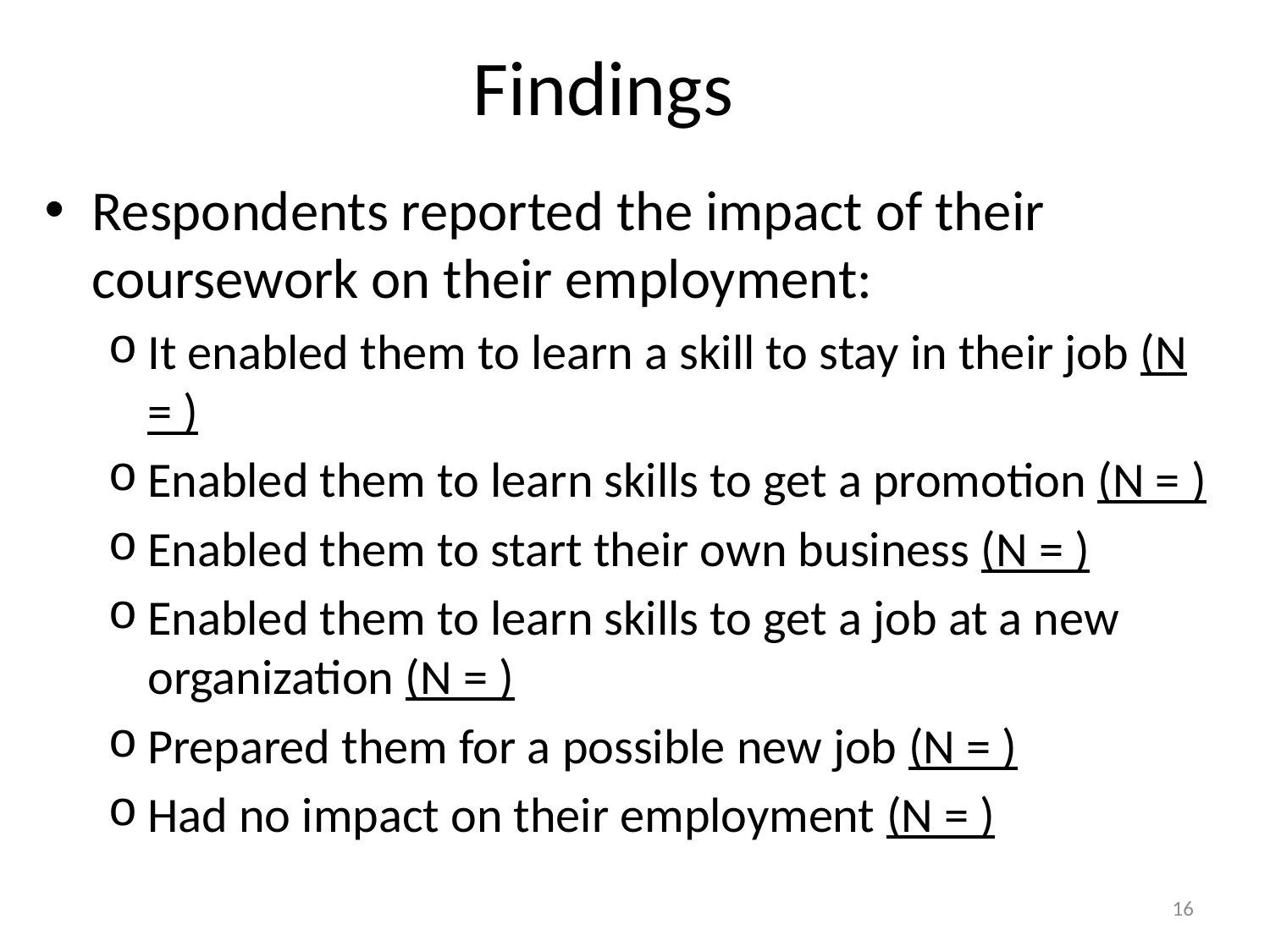

# Findings
Respondents reported the impact of their coursework on their employment:
It enabled them to learn a skill to stay in their job (N = )
Enabled them to learn skills to get a promotion (N = )
Enabled them to start their own business (N = )
Enabled them to learn skills to get a job at a new organization (N = )
Prepared them for a possible new job (N = )
Had no impact on their employment (N = )
16